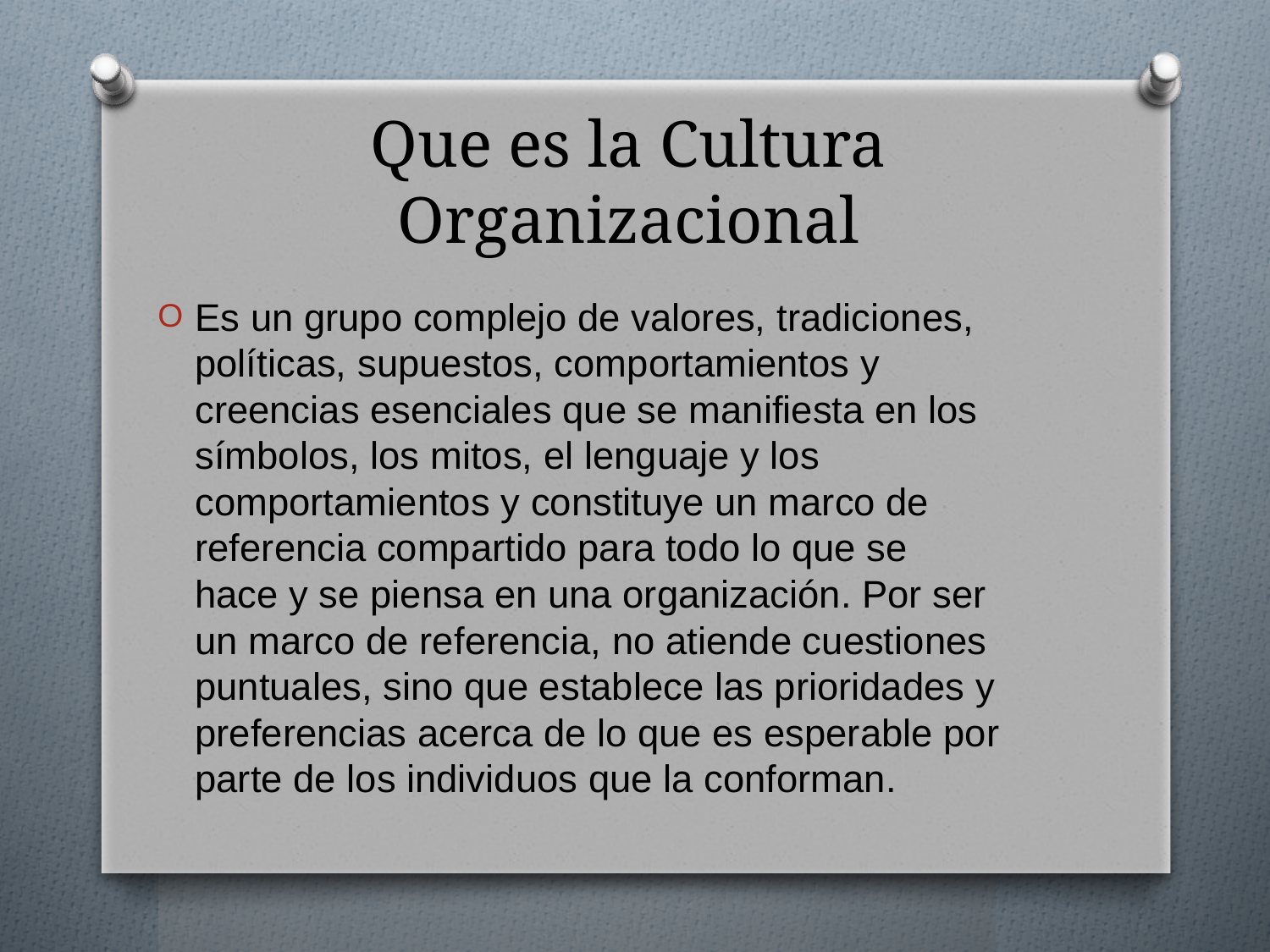

# Que es la Cultura Organizacional
Es un grupo complejo de valores, tradiciones, políticas, supuestos, comportamientos y creencias esenciales que se manifiesta en los símbolos, los mitos, el lenguaje y los comportamientos y constituye un marco de referencia compartido para todo lo que se hace y se piensa en una organización. Por ser un marco de referencia, no atiende cuestiones puntuales, sino que establece las prioridades y preferencias acerca de lo que es esperable por parte de los individuos que la conforman.